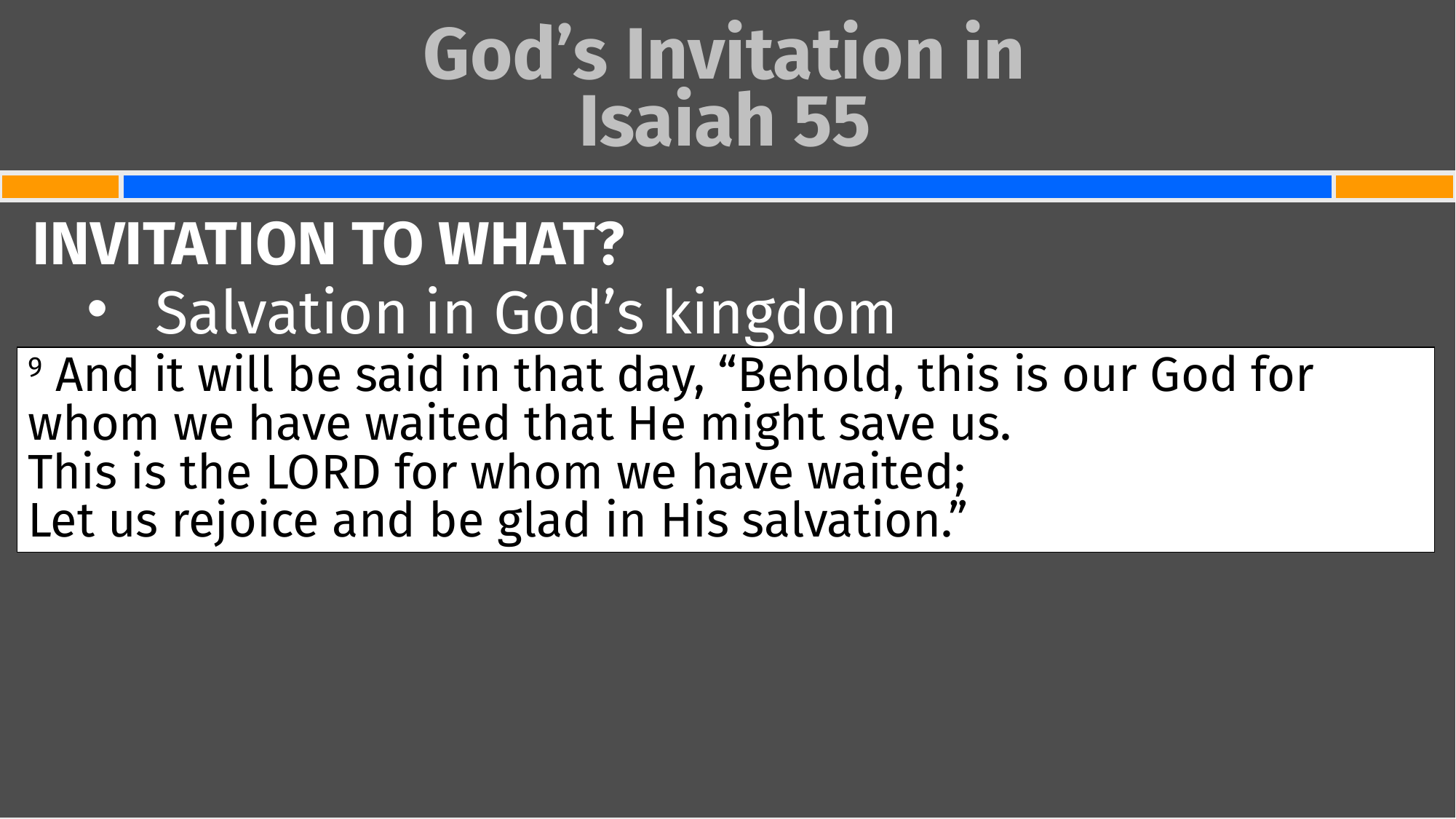

God’s Invitation in
Isaiah 55
#

INVITATION TO WHAT?
Salvation in God’s kingdom
9 And it will be said in that day, “Behold, this is our God for whom we have waited that He might save us.
This is the Lord for whom we have waited;
Let us rejoice and be glad in His salvation.”